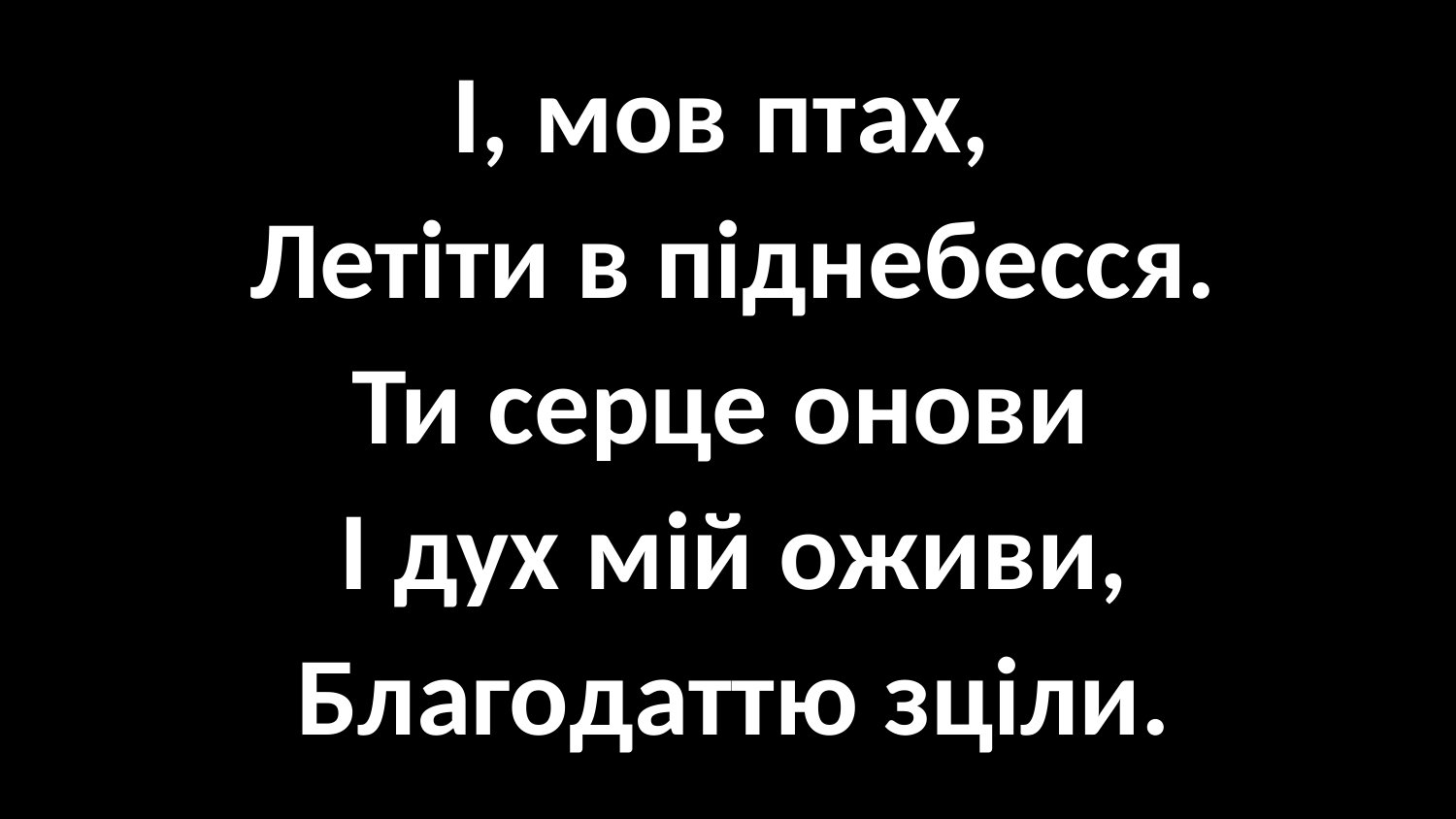

#
І, мов птах,
Летіти в піднебесся.
Ти серце онови
І дух мій оживи,
Благодаттю зціли.